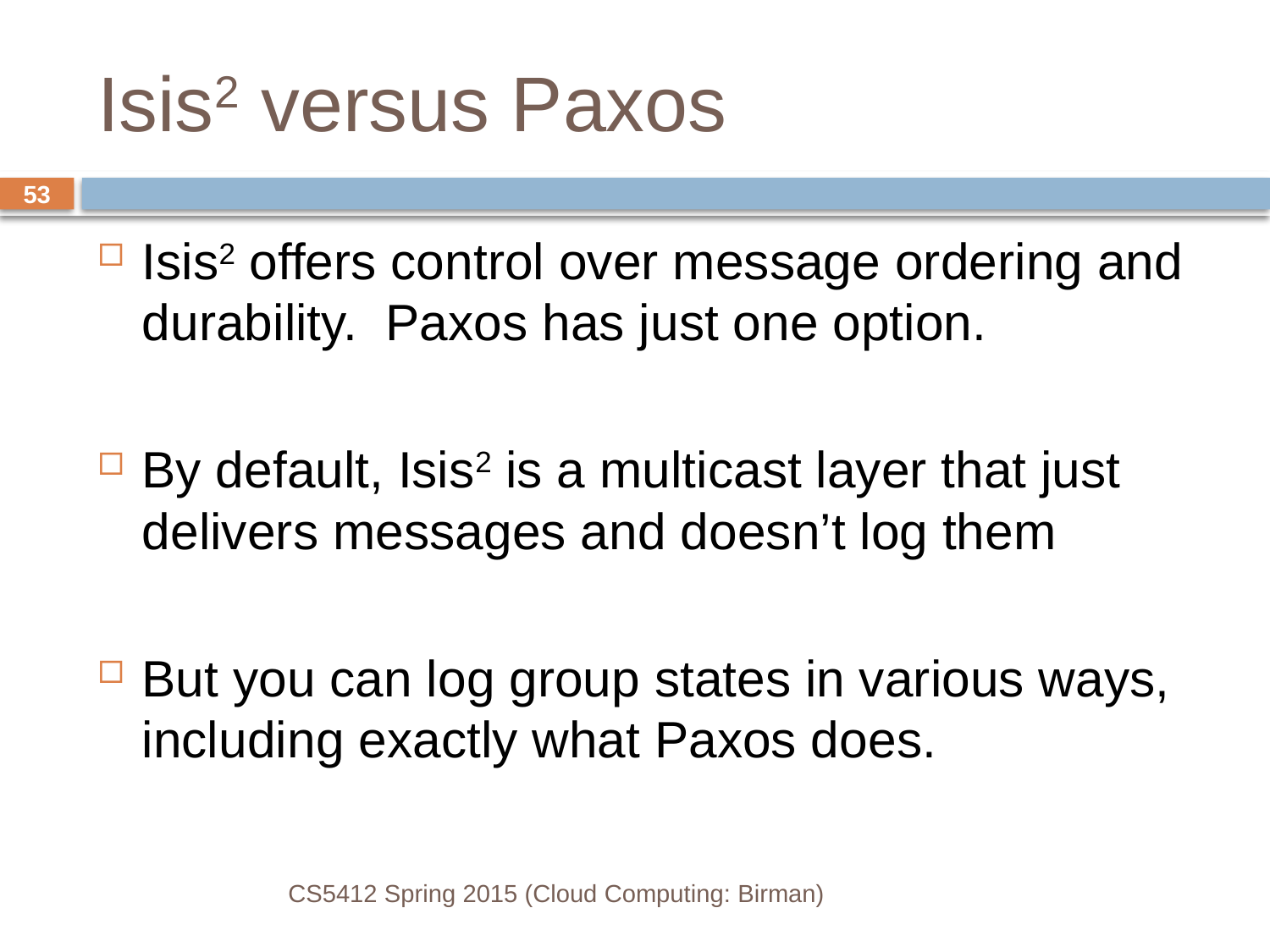

# Isis2 versus Paxos
53
Isis2 offers control over message ordering and durability.  Paxos has just one option.

By default, Isis2 is a multicast layer that just delivers messages and doesn’t log them

But you can log group states in various ways, including exactly what Paxos does.
CS5412 Spring 2015 (Cloud Computing: Birman)